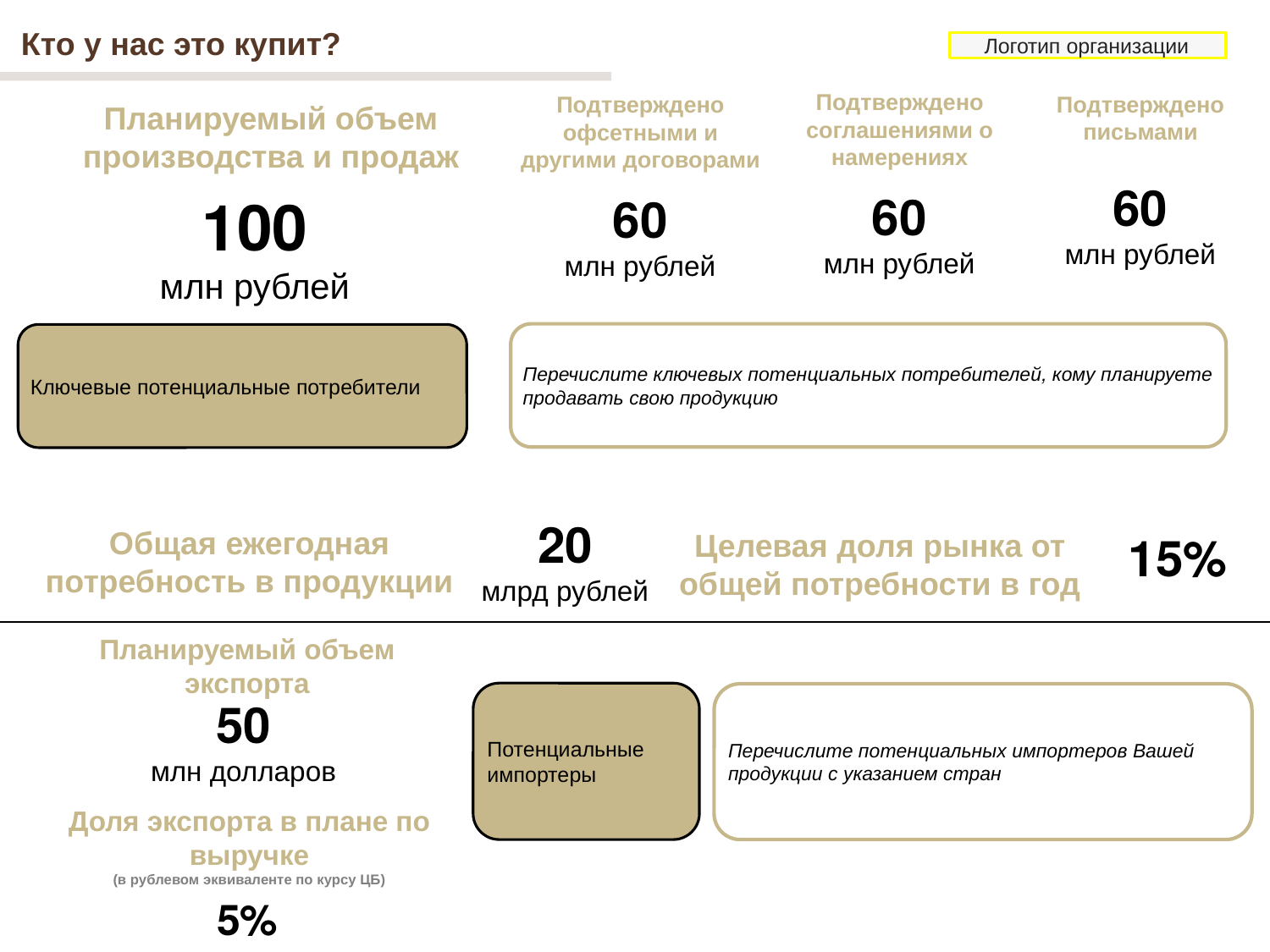

Кто у нас это купит?
Логотип организации

Подтверждено соглашениями о намерениях
Подтверждено письмами
Подтверждено офсетными и другими договорами
Планируемый объем производства и продаж
60
млн рублей
60
млн рублей
100
млн рублей
60
млн рублей
Перечислите ключевых потенциальных потребителей, кому планируете продавать свою продукцию
Ключевые потенциальные потребители
20
млрд рублей
Общая ежегодная потребность в продукции
Целевая доля рынка от общей потребности в год
15%
Планируемый объем экспорта
Потенциальные импортеры
Перечислите потенциальных импортеров Вашей продукции с указанием стран
50
млн долларов
Доля экспорта в плане по выручке
(в рублевом эквиваленте по курсу ЦБ)
5%